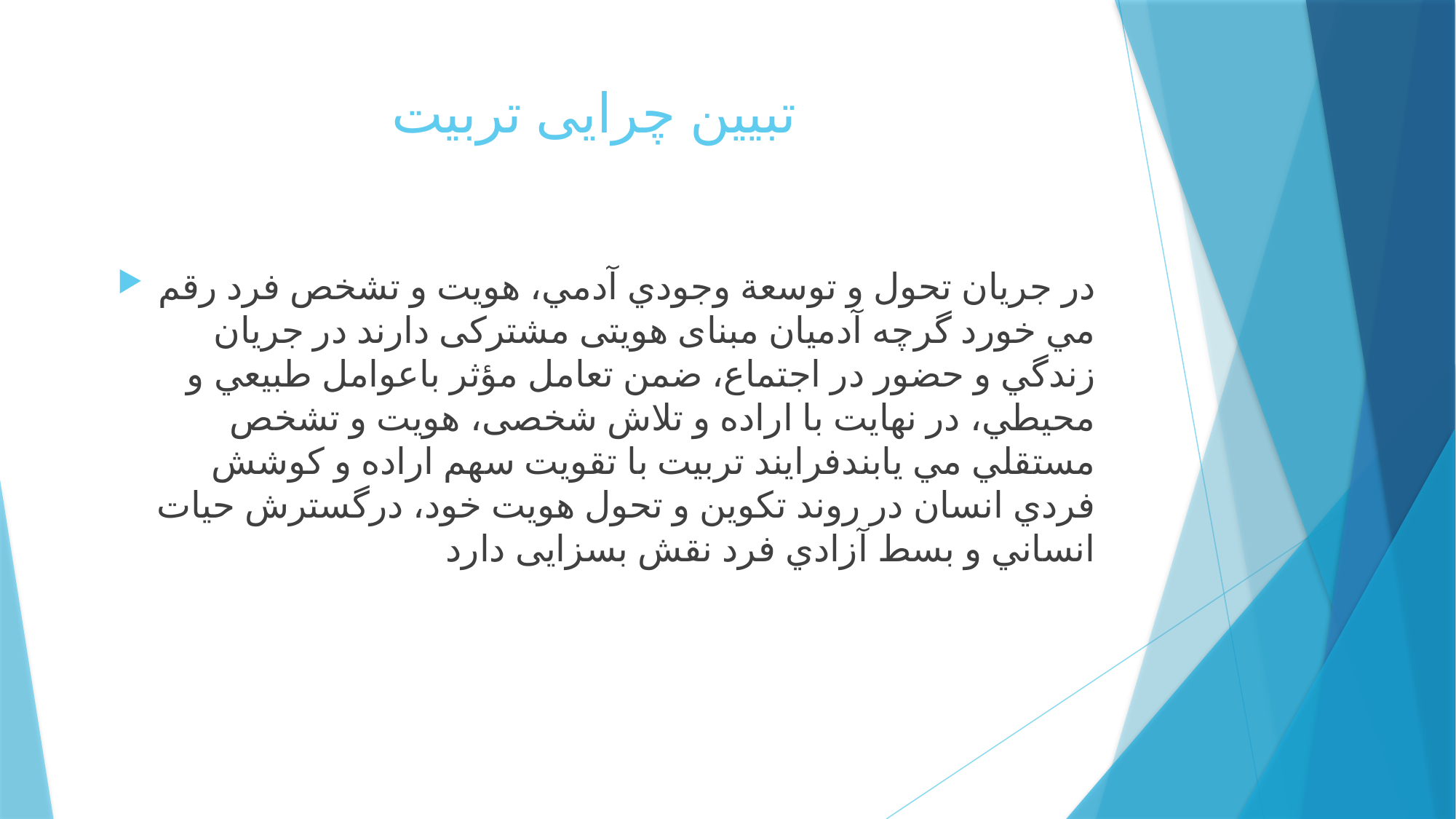

# تبیین چرایی تربیت
در جريان تحول و توسعة وجودي آدمي، هويت و تشخص فرد رقم مي خورد گرچه آدمیان مبنای هویتی مشترکی دارند در جريان زندگي و حضور در اجتماع، ضمن تعامل مؤثر باعوامل طبيعي و محيطي، در نهايت با اراده و تلاش شخصی، هويت و تشخص مستقلي مي يابندفرايند تربيت با تقويت سهم اراده و كوشش فردي انسان در روند تكوين و تحول هويت خود، درگسترش حيات انساني و بسط آزادي فرد نقش بسزایی دارد